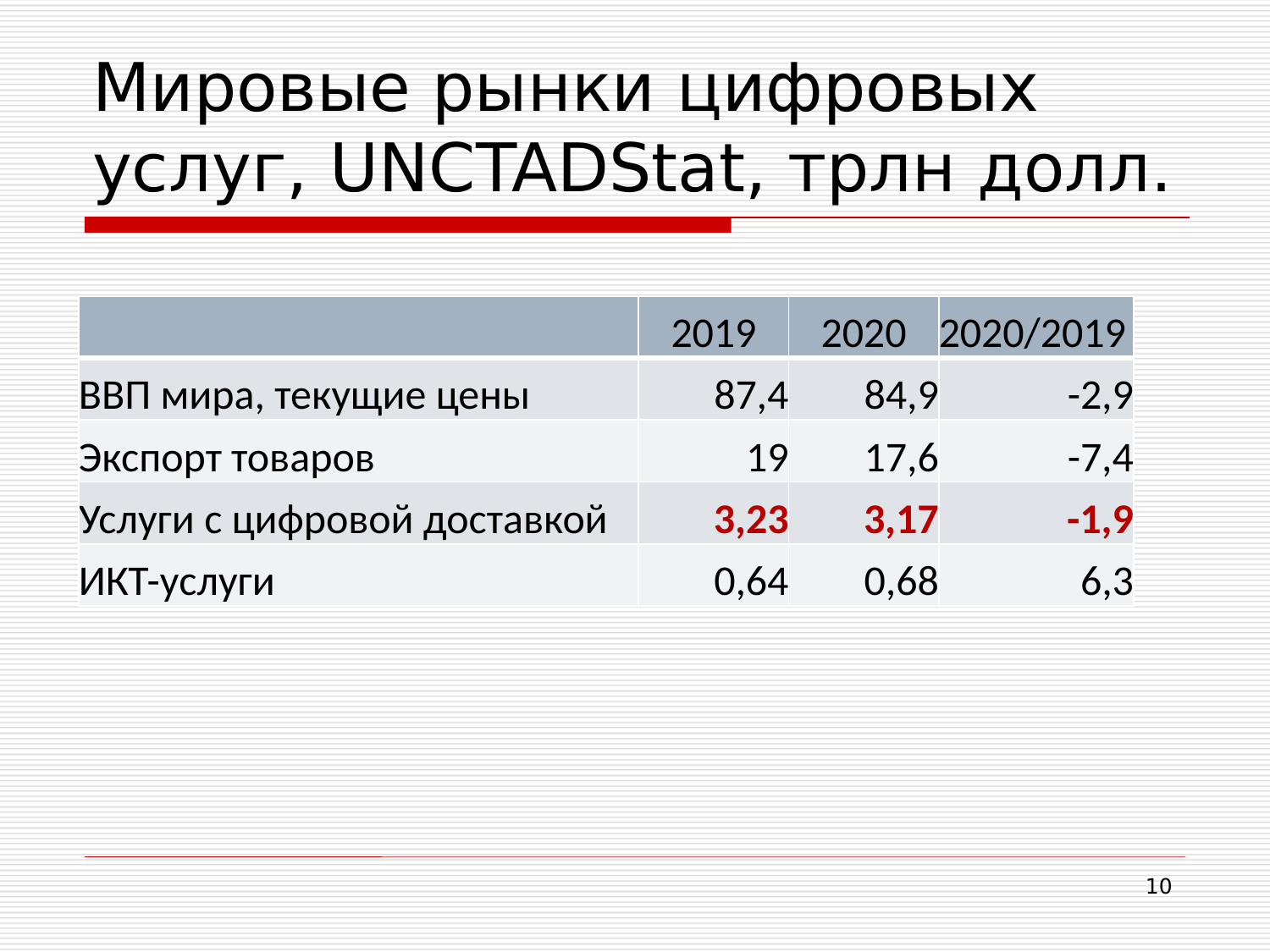

# Мировые рынки цифровых услуг, UNCTADStat, трлн долл.
|  | 2019 | 2020 | 2020/2019 |
| --- | --- | --- | --- |
| ВВП мира, текущие цены | 87,4 | 84,9 | -2,9 |
| Экспорт товаров | 19 | 17,6 | -7,4 |
| Услуги с цифровой доставкой | 3,23 | 3,17 | -1,9 |
| ИКТ-услуги | 0,64 | 0,68 | 6,3 |
10